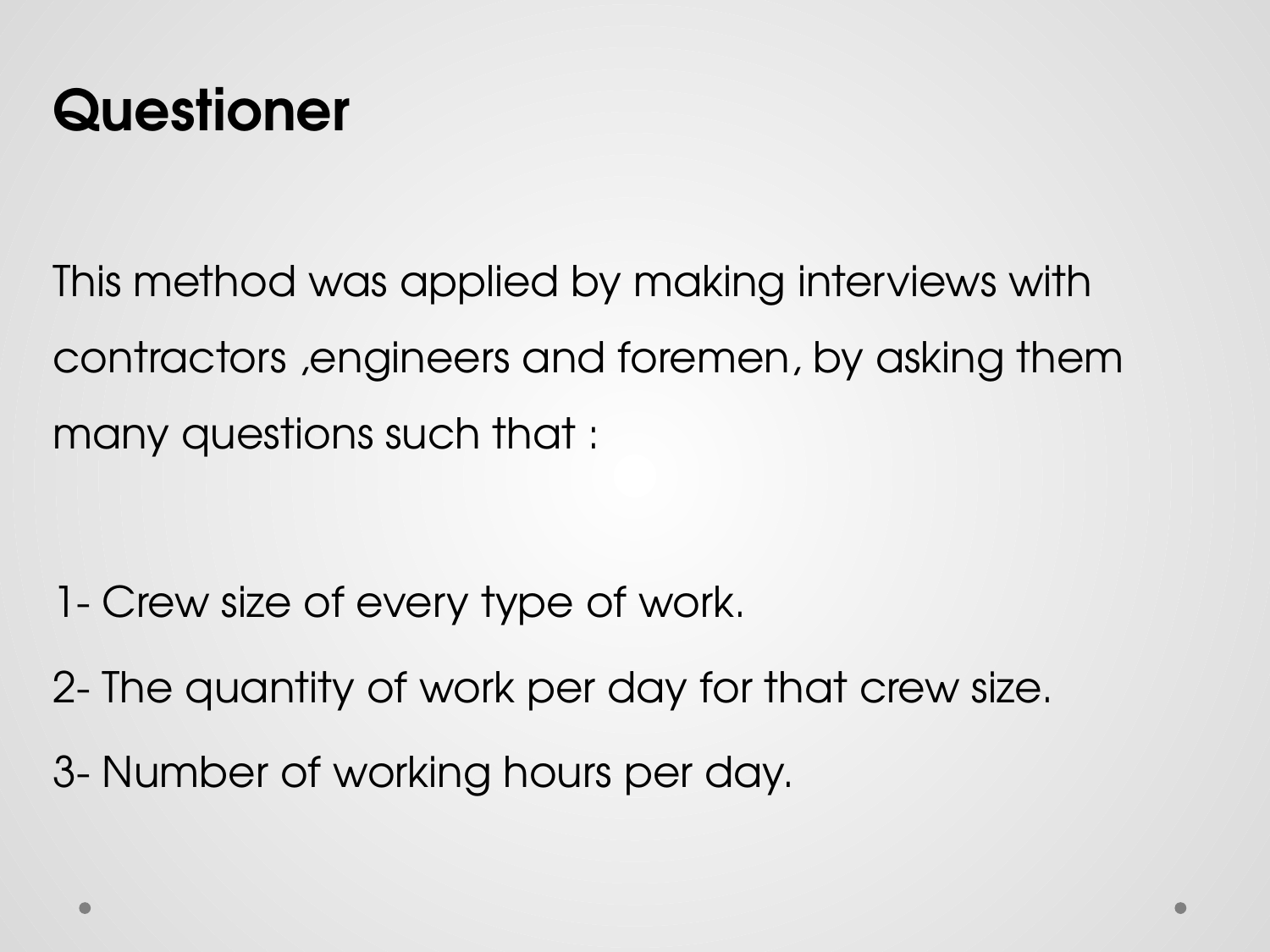

# Questioner
This method was applied by making interviews with contractors ,engineers and foremen, by asking them many questions such that :

1- Crew size of every type of work.
2- The quantity of work per day for that crew size.
3- Number of working hours per day.